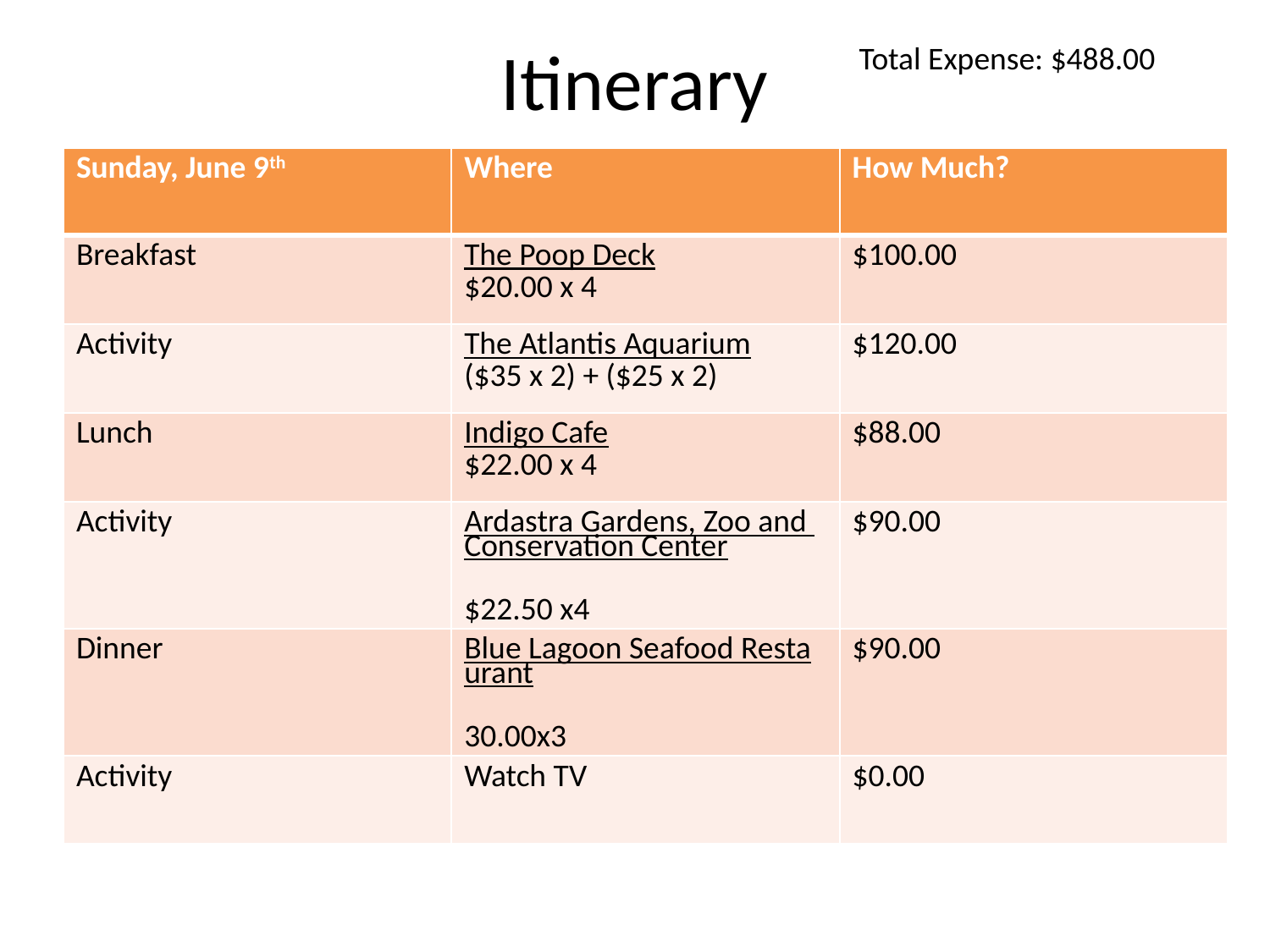

# Itinerary
Total Expense: $488.00
| Sunday, June 9th | Where | How Much? |
| --- | --- | --- |
| Breakfast | The Poop Deck $20.00 x 4 | $100.00 |
| Activity | The Atlantis Aquarium ($35 x 2) + ($25 x 2) | $120.00 |
| Lunch | Indigo Cafe $22.00 x 4 | $88.00 |
| Activity | Ardastra Gardens, Zoo and Conservation Center $22.50 x4 | $90.00 |
| Dinner | Blue Lagoon Seafood Restaurant 30.00x3 | $90.00 |
| Activity | Watch TV | $0.00 |